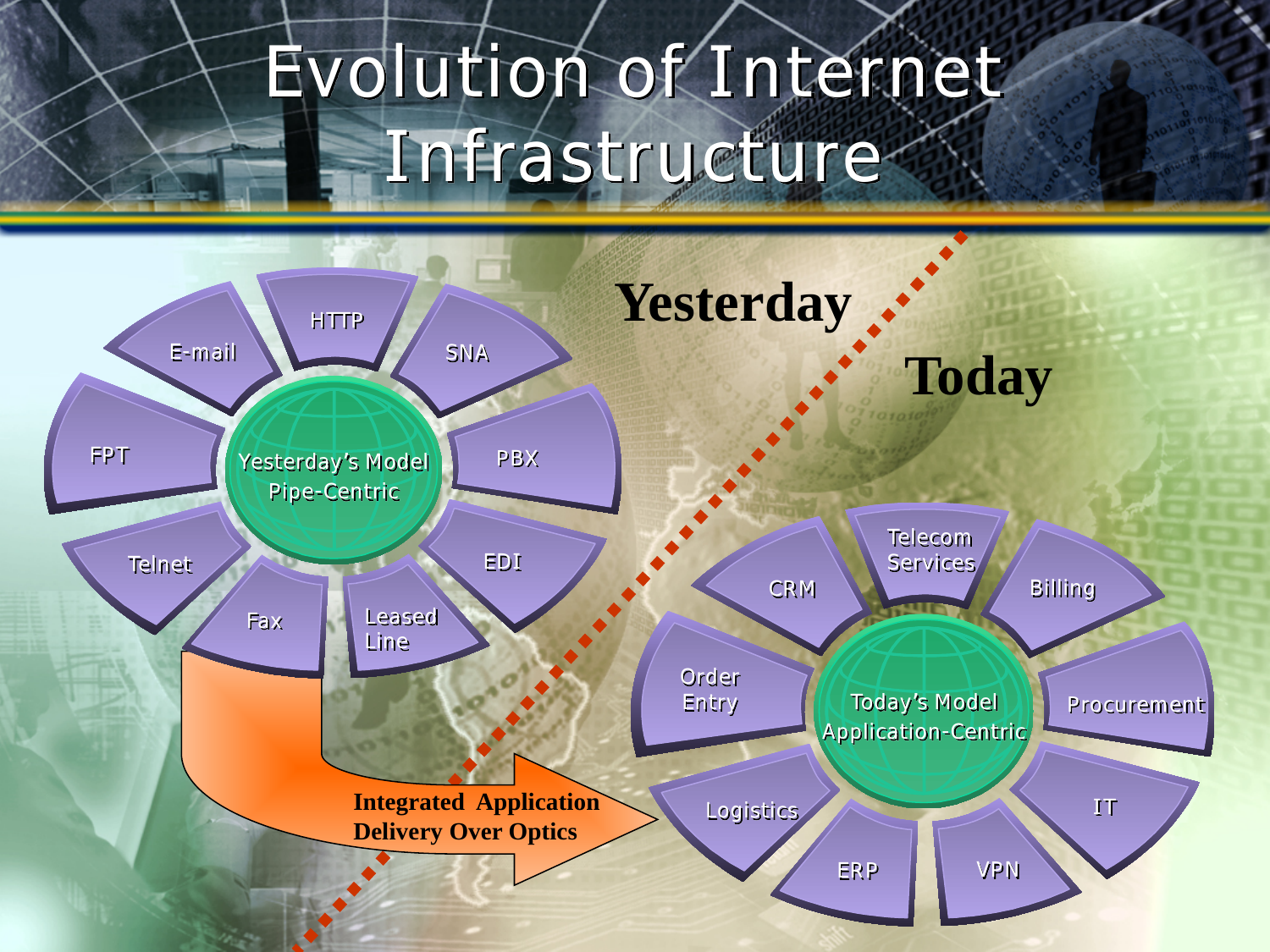

# Evolution of Internet Infrastructure

Yesterday

HTTP
E-mail
SNA

FPT
PBX
Yesterday’s Model
Pipe-Centric

EDI
Telnet

Leased
Line
Fax
Today

Telecom
Services

Billing
CRM

Order
Entry

Today’s Model
Application-Centric
Procurement

IT
Logistics

VPN
ERP

Integrated  Application
Delivery Over Optics